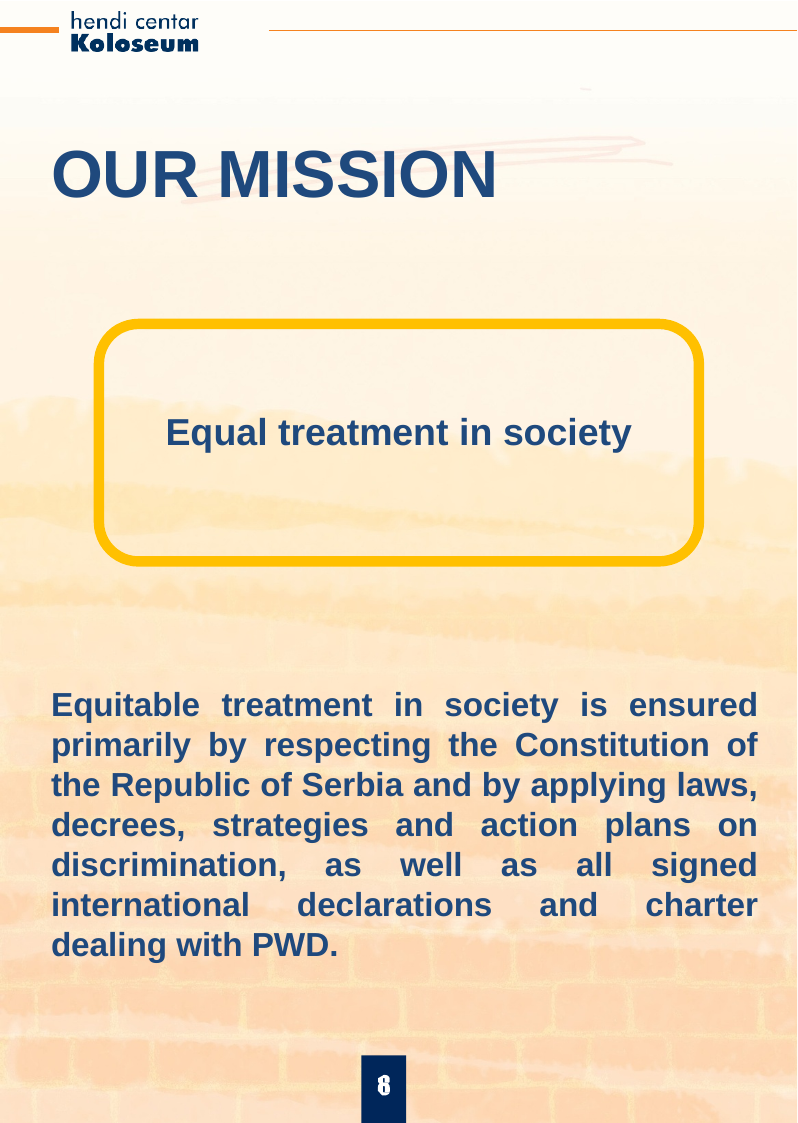

OUR MISSION

Equal treatment in society
Equitable treatment in society is ensured primarily by respecting the Constitution of the Republic of Serbia and by applying laws, decrees, strategies and action plans on discrimination, as well as all signed international declarations and charter dealing with PWD.